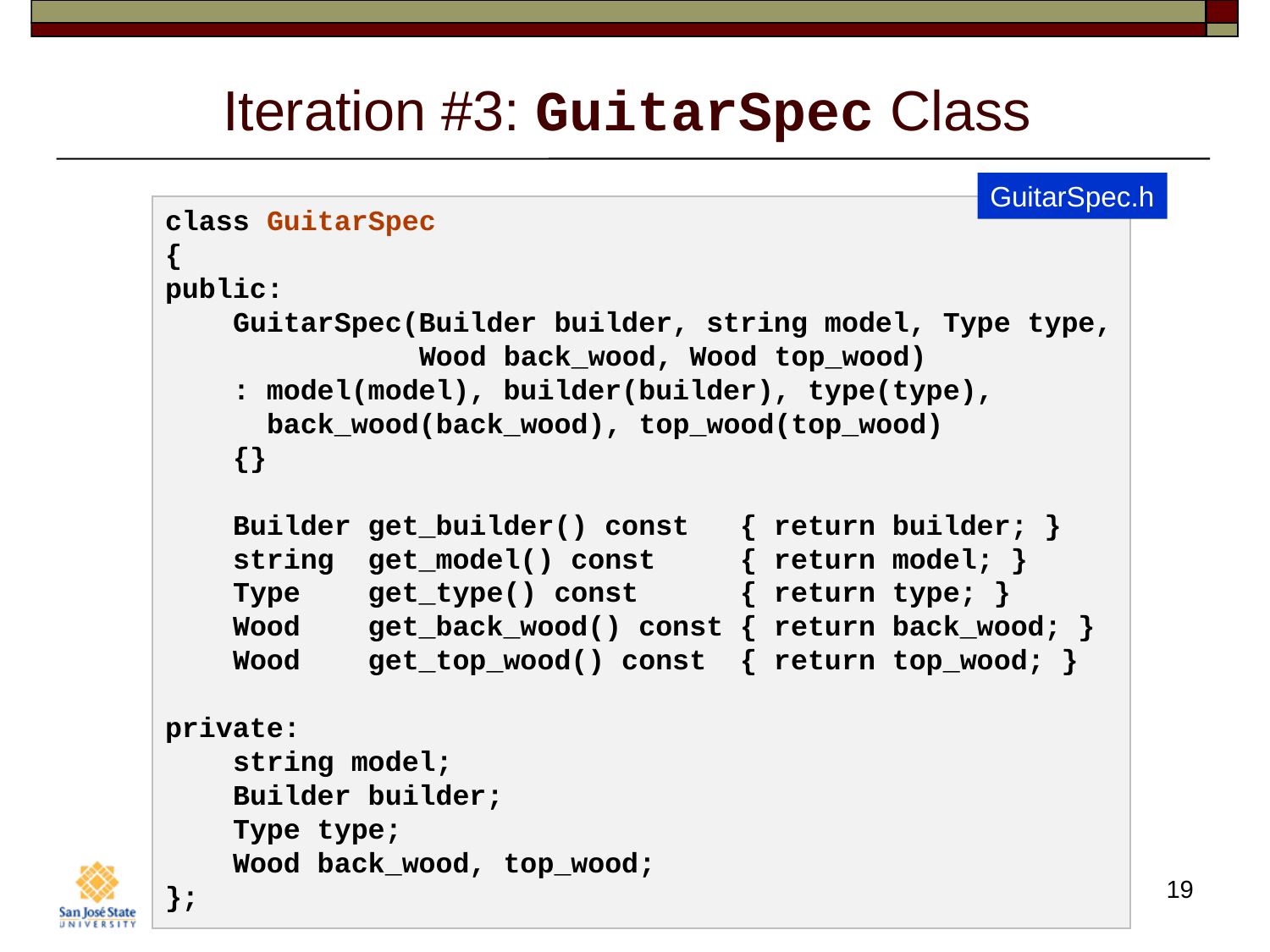

# Iteration #3: GuitarSpec Class
GuitarSpec.h
class GuitarSpec
{
public:
    GuitarSpec(Builder builder, string model, Type type,
               Wood back_wood, Wood top_wood)
    : model(model), builder(builder), type(type),
      back_wood(back_wood), top_wood(top_wood)
    {}
    Builder get_builder() const   { return builder; }
    string  get_model() const     { return model; }
    Type    get_type() const      { return type; }
    Wood    get_back_wood() const { return back_wood; }
    Wood    get_top_wood() const  { return top_wood; }

private:
    string model;
    Builder builder;
    Type type;
    Wood back_wood, top_wood;
};
19